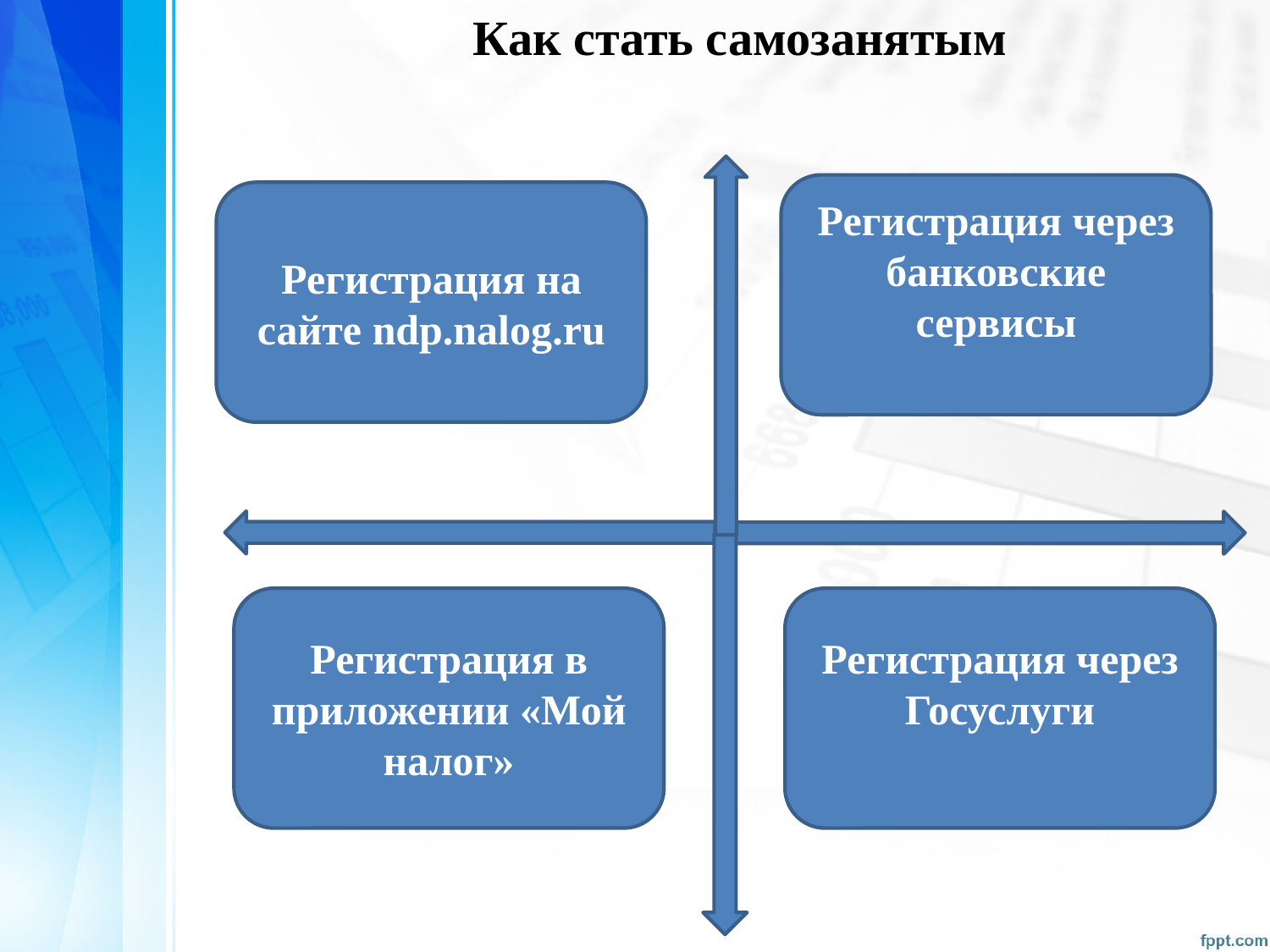

Как стать самозанятым
Регистрация через банковские сервисы

Регистрация на сайте ndp.nalog.ru

Регистрация в приложении «Мой налог»
Регистрация через Госуслуги